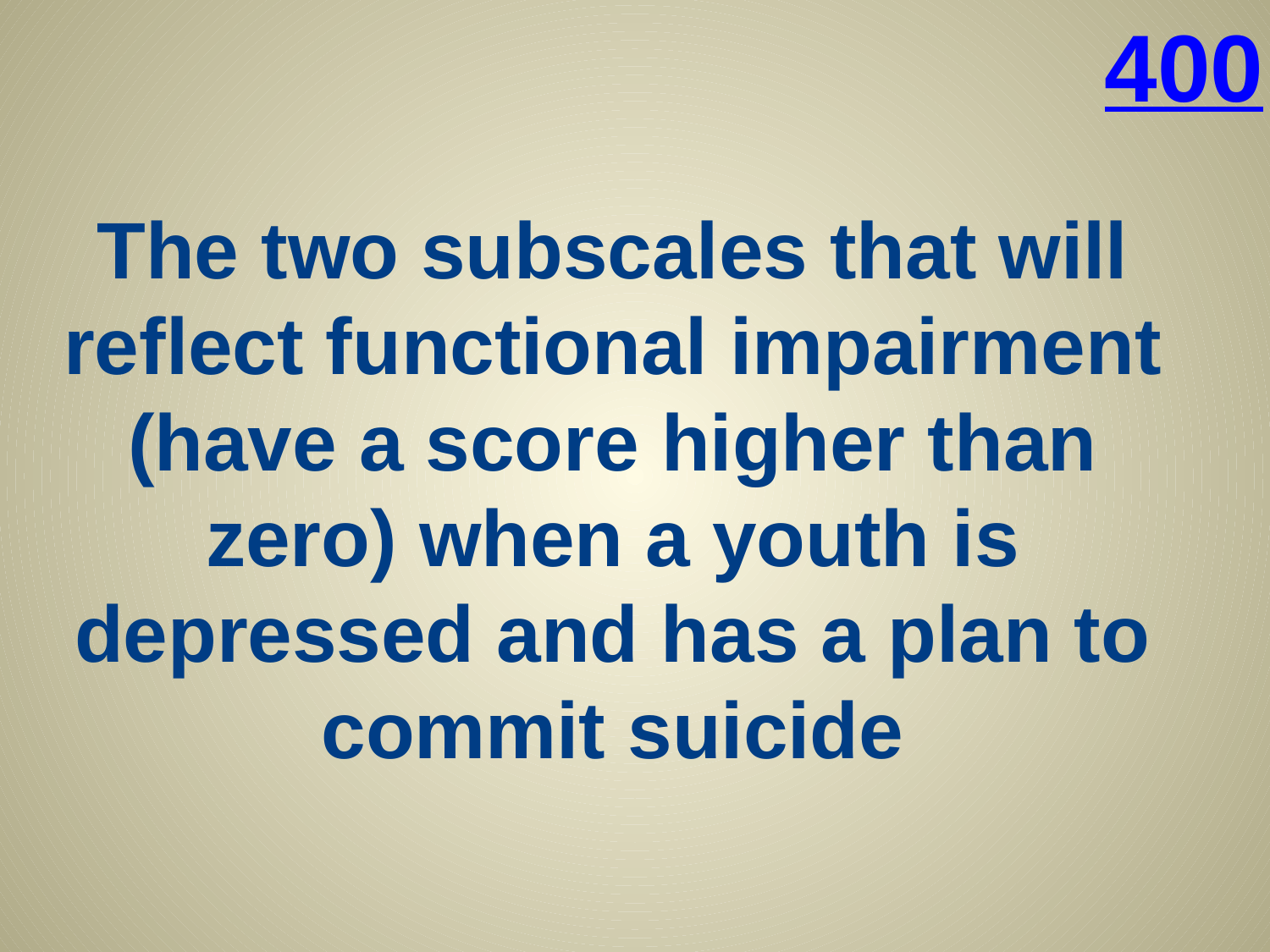

400
# The two subscales that will reflect functional impairment (have a score higher than zero) when a youth is depressed and has a plan to commit suicide